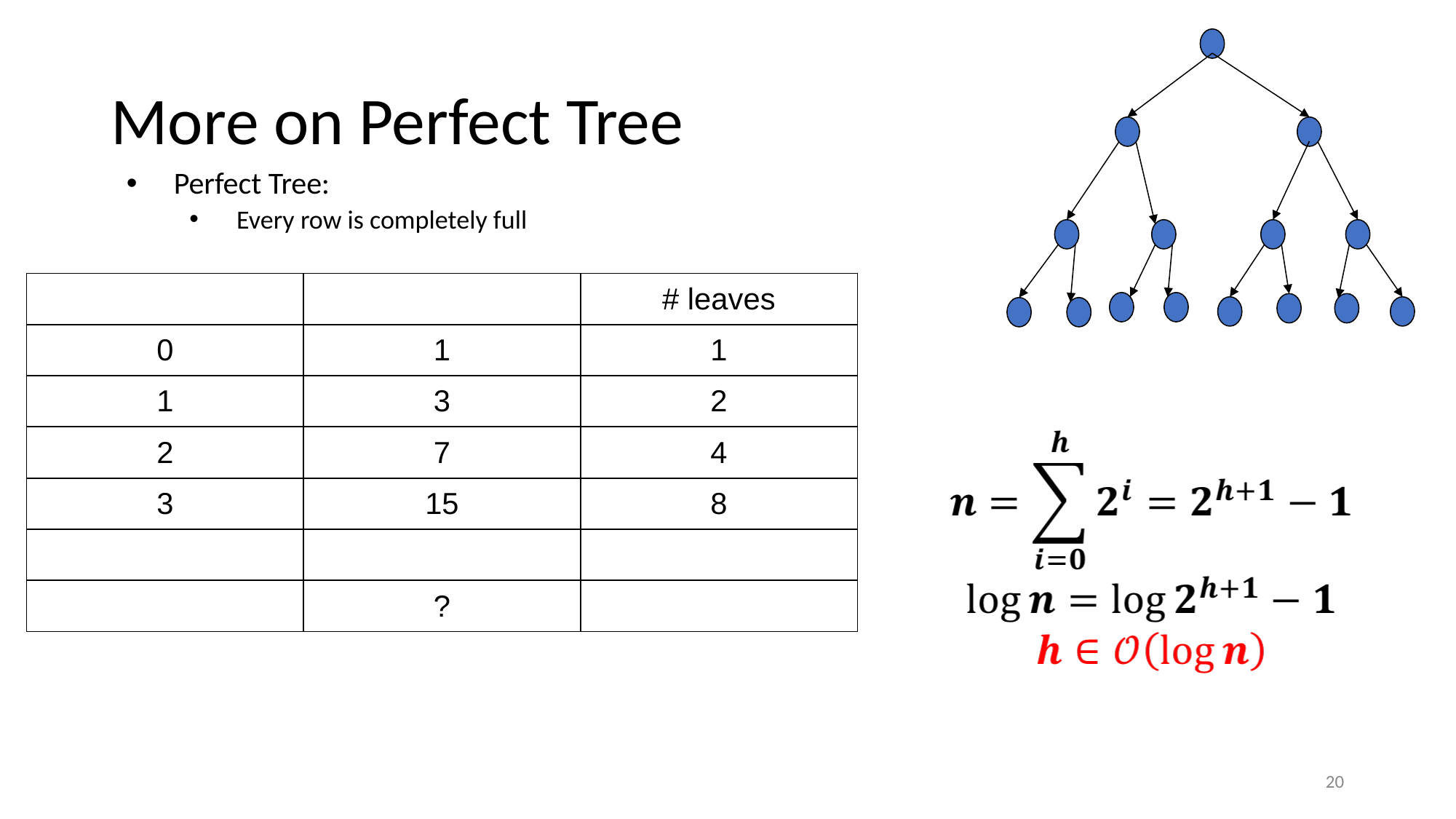

# More on Perfect Tree

Perfect Tree:
Every row is completely full

|  |  | # leaves |
| --- | --- | --- |
| 0 | 1 | 1 |
| 1 | 3 | 2 |
| 2 | 7 | 4 |
| 3 | 15 | 8 |
|  |  |  |
|  | ? |  |

20